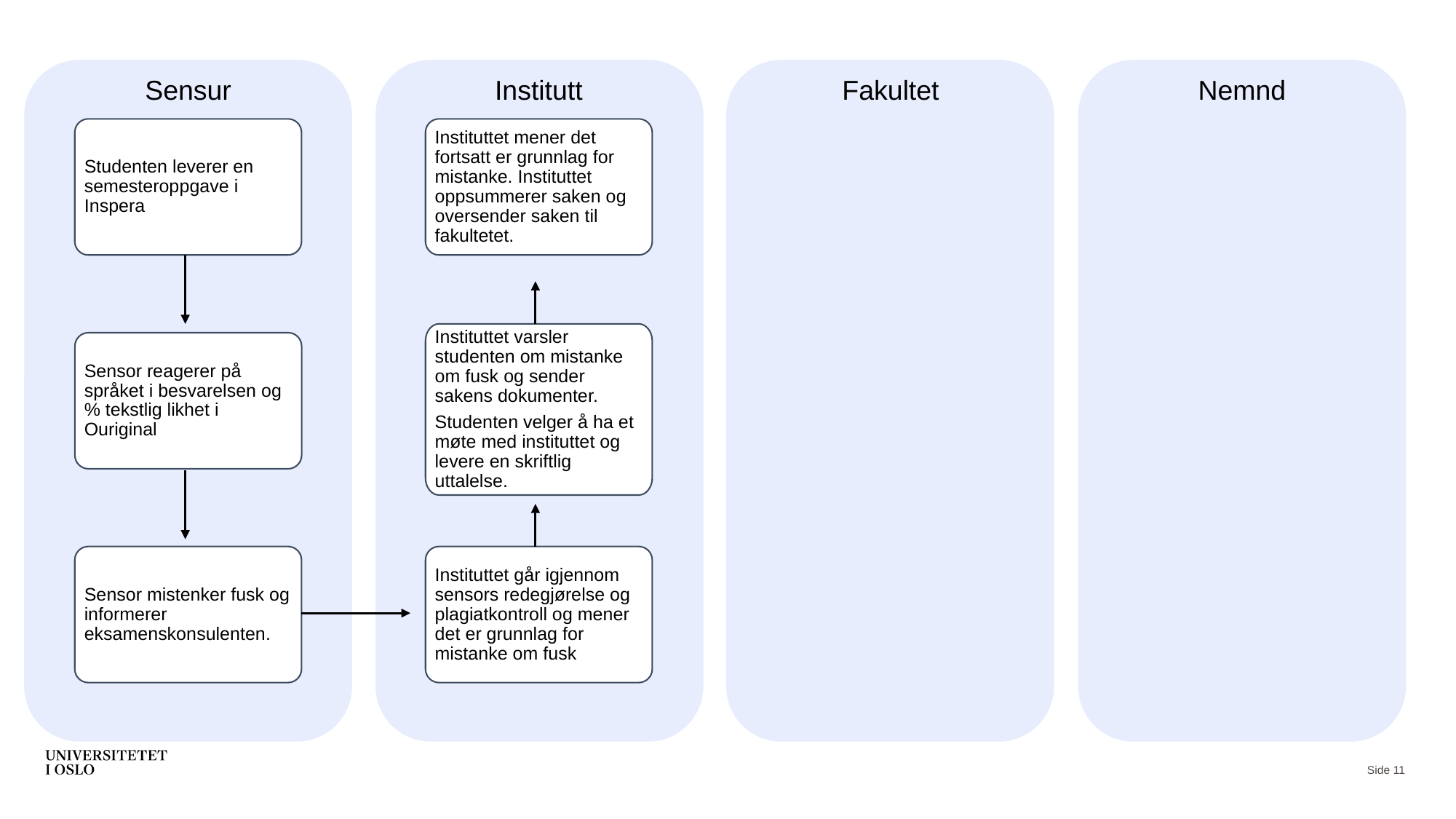

Sensur
Institutt
Fakultet
Nemnd
Studenten leverer en semesteroppgave i Inspera
Instituttet mener det fortsatt er grunnlag for mistanke. Instituttet oppsummerer saken og oversender saken til fakultetet.
Instituttet varsler studenten om mistanke om fusk og sender sakens dokumenter.
Studenten velger å ha et møte med instituttet og levere en skriftlig uttalelse.
Sensor reagerer på språket i besvarelsen og  % tekstlig likhet i Ouriginal
Sensor mistenker fusk og informerer eksamenskonsulenten.
Instituttet går igjennom sensors redegjørelse og plagiatkontroll og mener det er grunnlag for mistanke om fusk

Side 11